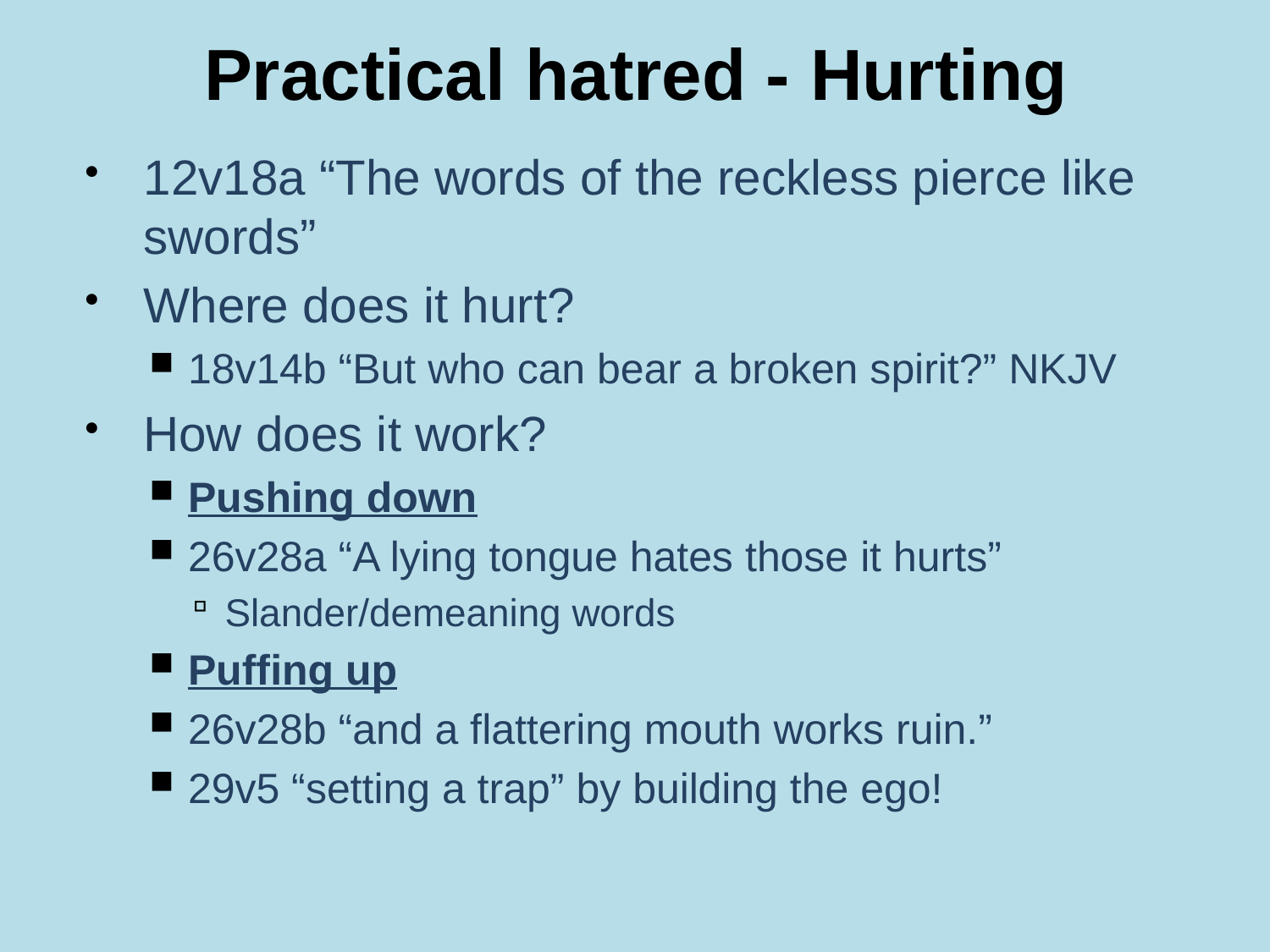

# Practical hatred - Hurting
12v18a “The words of the reckless pierce like swords”
Where does it hurt?
18v14b “But who can bear a broken spirit?” NKJV
How does it work?
Pushing down
26v28a “A lying tongue hates those it hurts”
Slander/demeaning words
Puffing up
26v28b “and a flattering mouth works ruin.”
29v5 “setting a trap” by building the ego!